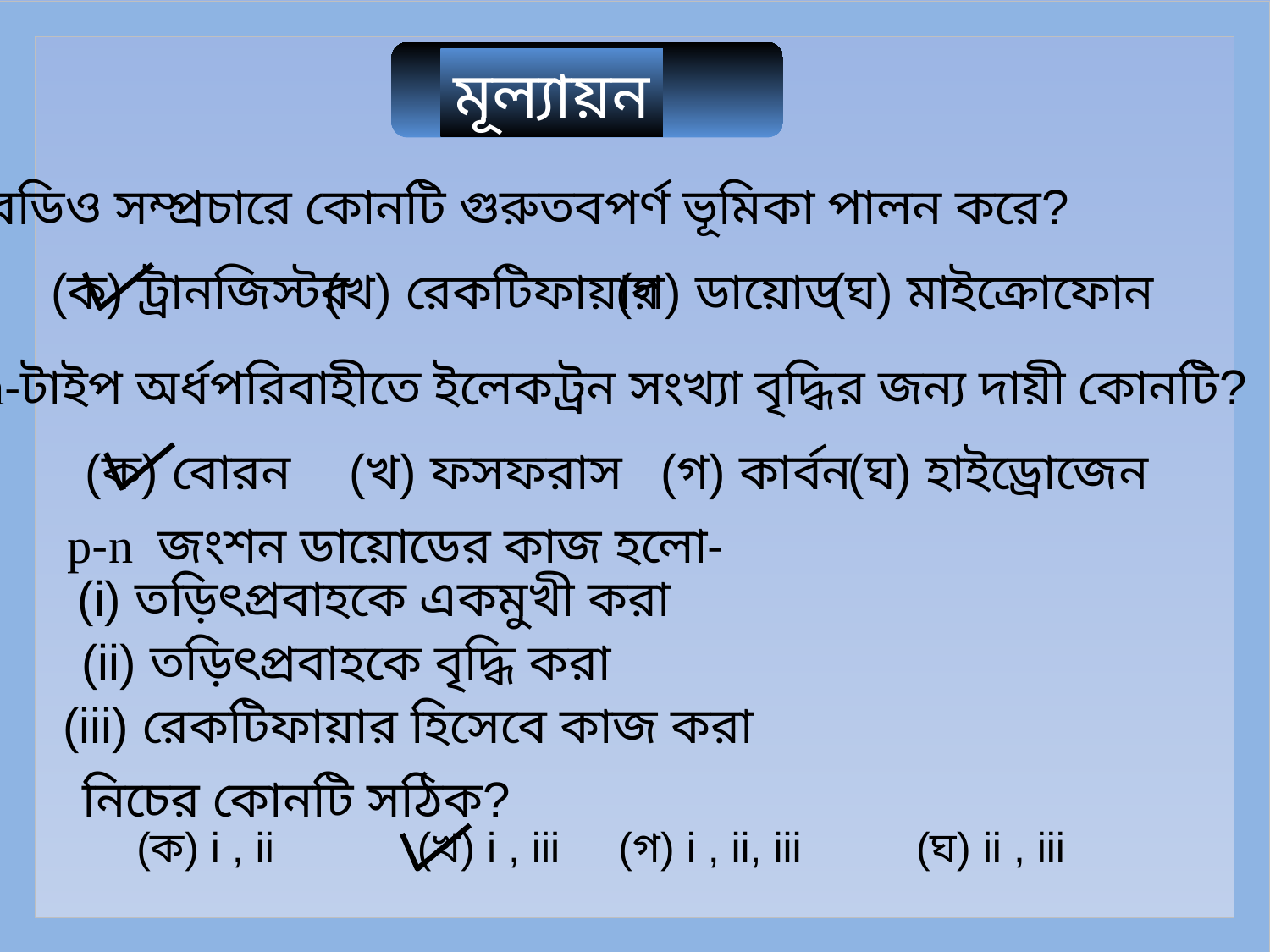

মূল্যায়ন
রেডিও সম্প্রচারে কোনটি গুরুতবপর্ণ ভূমিকা পালন করে?
(ক) ট্রানজিস্টর
(খ) রেকটিফায়ার
(গ) ডায়োড
(ঘ) মাইক্রোফোন

n-টাইপ অর্ধপরিবাহীতে ইলেকট্রন সংখ্যা বৃদ্ধির জন্য দায়ী কোনটি?
(ক) বোরন
(খ) ফসফরাস
(গ) কার্বন
(ঘ) হাইড্রোজেন

p-n  জংশন ডায়োডের কাজ হলো-
(i) তড়িৎপ্রবাহকে একমুখী করা
(ii) তড়িৎপ্রবাহকে বৃদ্ধি করা
(iii) রেকটিফায়ার হিসেবে কাজ করা
নিচের কোনটি সঠিক?
(ক) i , ii
(খ) i , iii
(গ) i , ii, iii
(ঘ) ii , iii